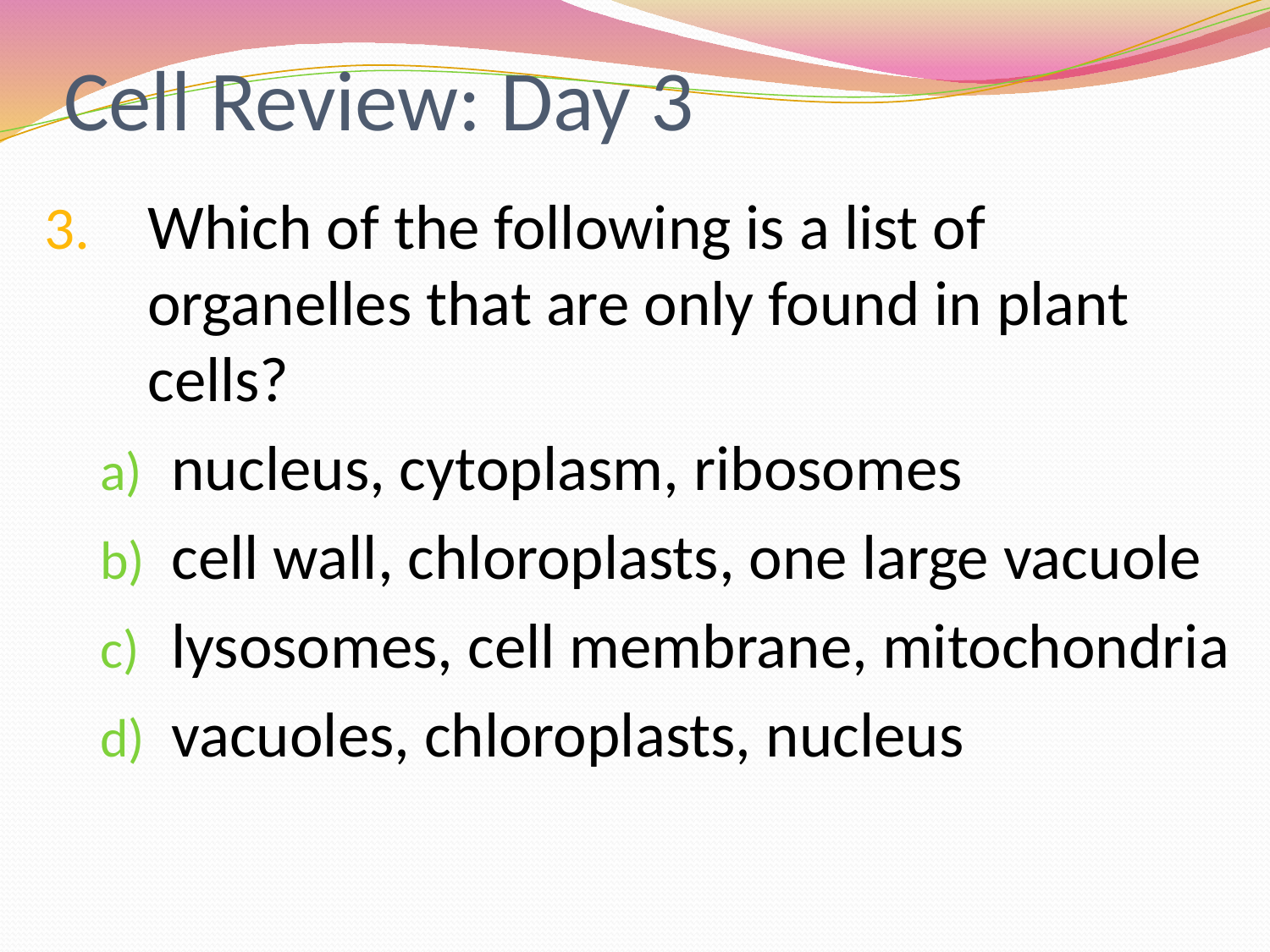

# Cell Review: Day 3
Which of the following is a list of organelles that are only found in plant cells?
nucleus, cytoplasm, ribosomes
cell wall, chloroplasts, one large vacuole
lysosomes, cell membrane, mitochondria
vacuoles, chloroplasts, nucleus